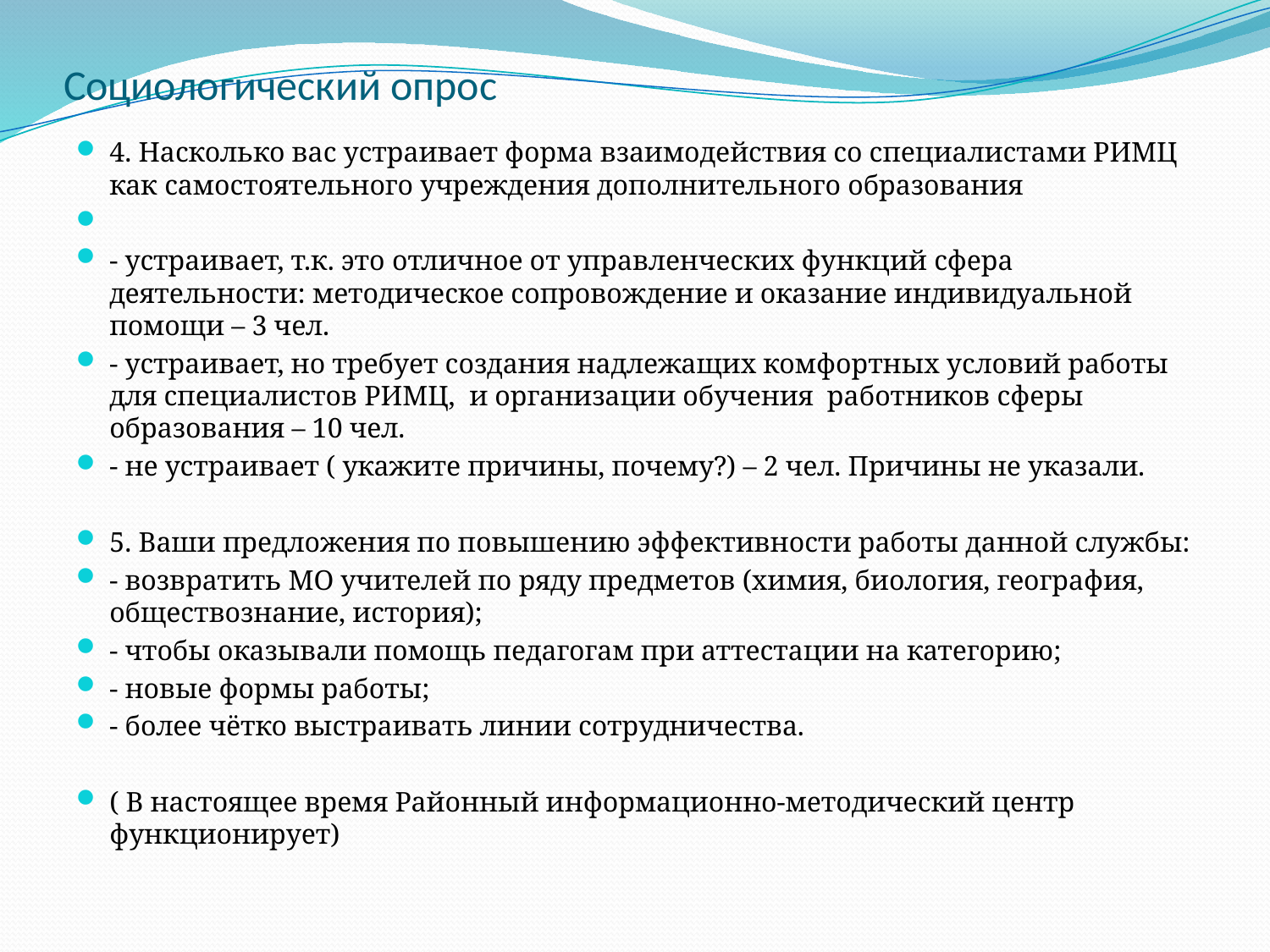

# Социологический опрос
4. Насколько вас устраивает форма взаимодействия со специалистами РИМЦ как самостоятельного учреждения дополнительного образования

- устраивает, т.к. это отличное от управленческих функций сфера деятельности: методическое сопровождение и оказание индивидуальной помощи – 3 чел.
- устраивает, но требует создания надлежащих комфортных условий работы для специалистов РИМЦ,  и организации обучения  работников сферы образования – 10 чел.
- не устраивает ( укажите причины, почему?) – 2 чел. Причины не указали.

5. Ваши предложения по повышению эффективности работы данной службы:
- возвратить МО учителей по ряду предметов (химия, биология, география, обществознание, история);
- чтобы оказывали помощь педагогам при аттестации на категорию;
- новые формы работы;
- более чётко выстраивать линии сотрудничества.

( В настоящее время Районный информационно-методический центр функционирует)